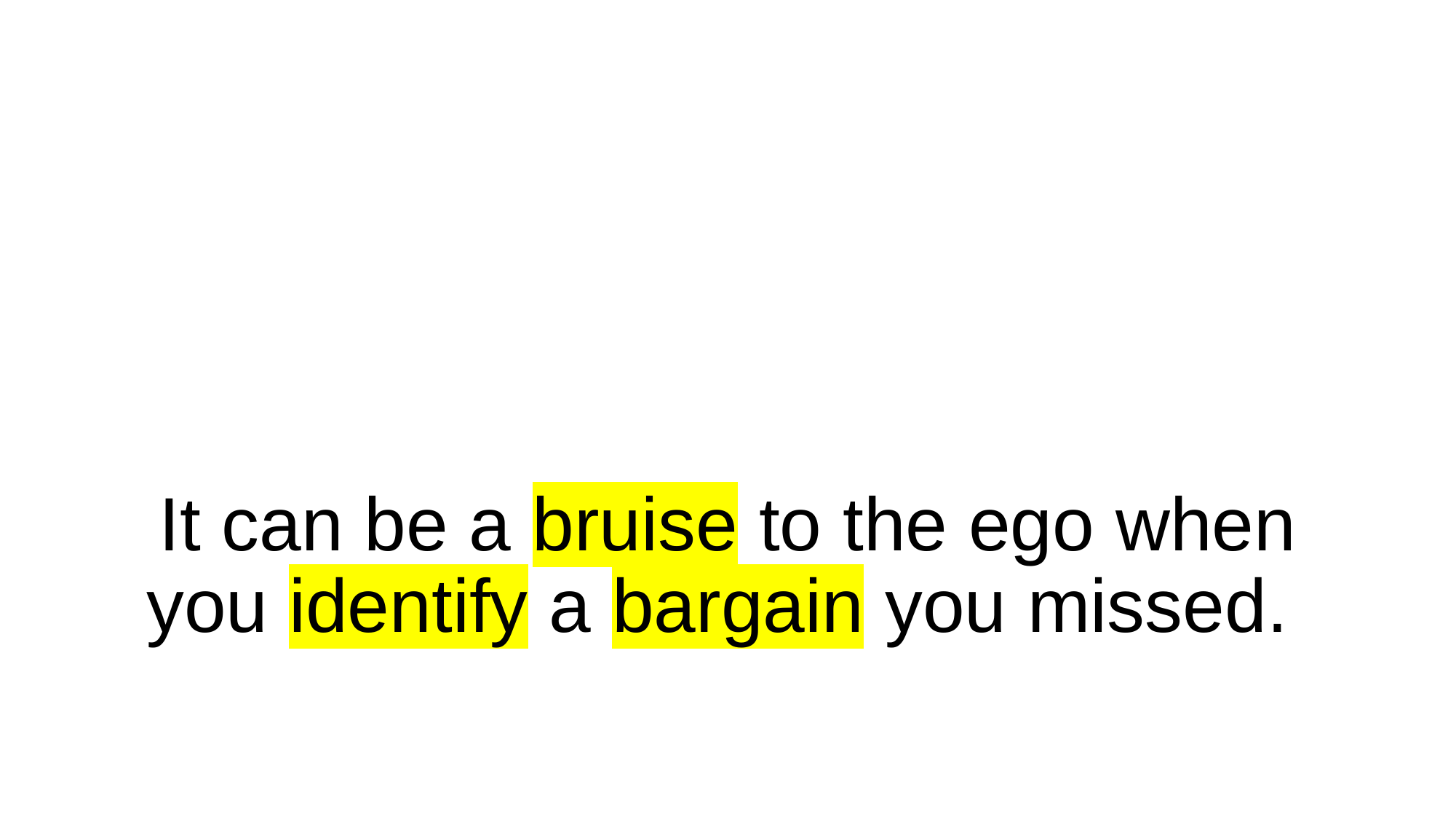

# It can be a bruise to the ego when you identify a bargain you missed.